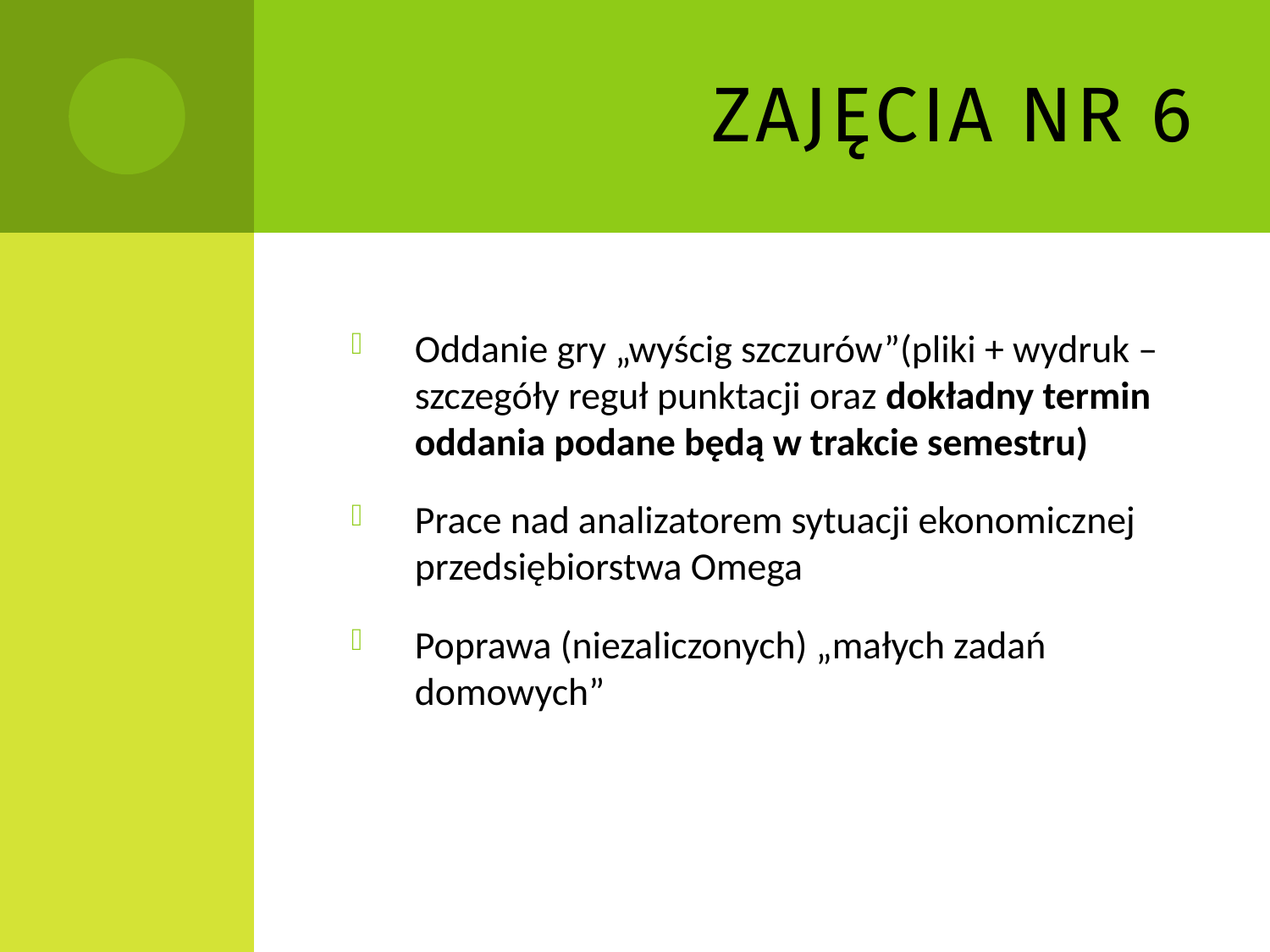

# Zajęcia nr 6
Oddanie gry „wyścig szczurów”(pliki + wydruk –szczegóły reguł punktacji oraz dokładny termin oddania podane będą w trakcie semestru)
Prace nad analizatorem sytuacji ekonomicznej przedsiębiorstwa Omega
Poprawa (niezaliczonych) „małych zadań domowych”